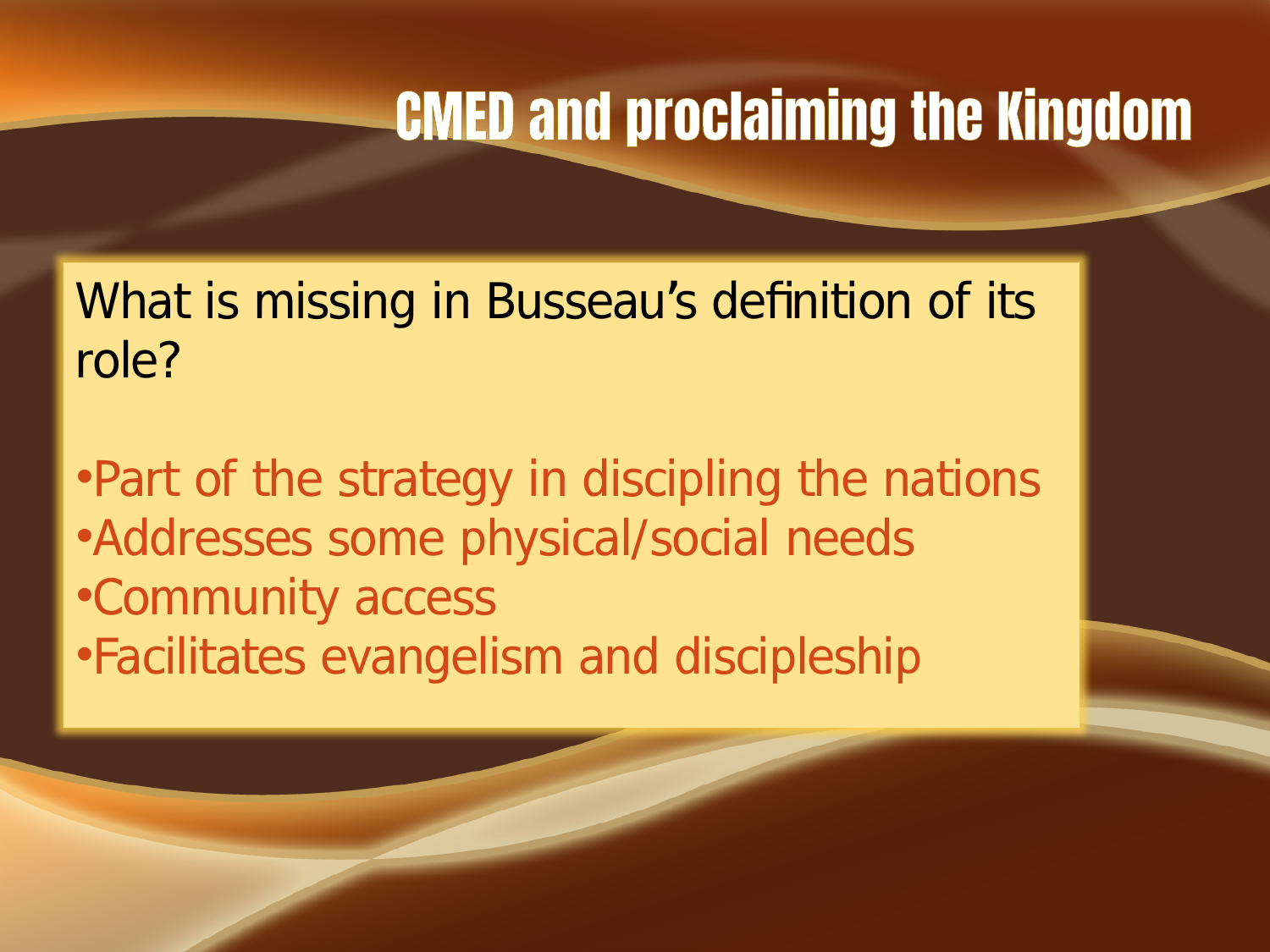

# CMED and proclaiming the Kingdom
What is missing in Busseau’s definition of its role?

Part of the strategy in discipling the nations
Addresses some physical/social needs
Community access
Facilitates evangelism and discipleship